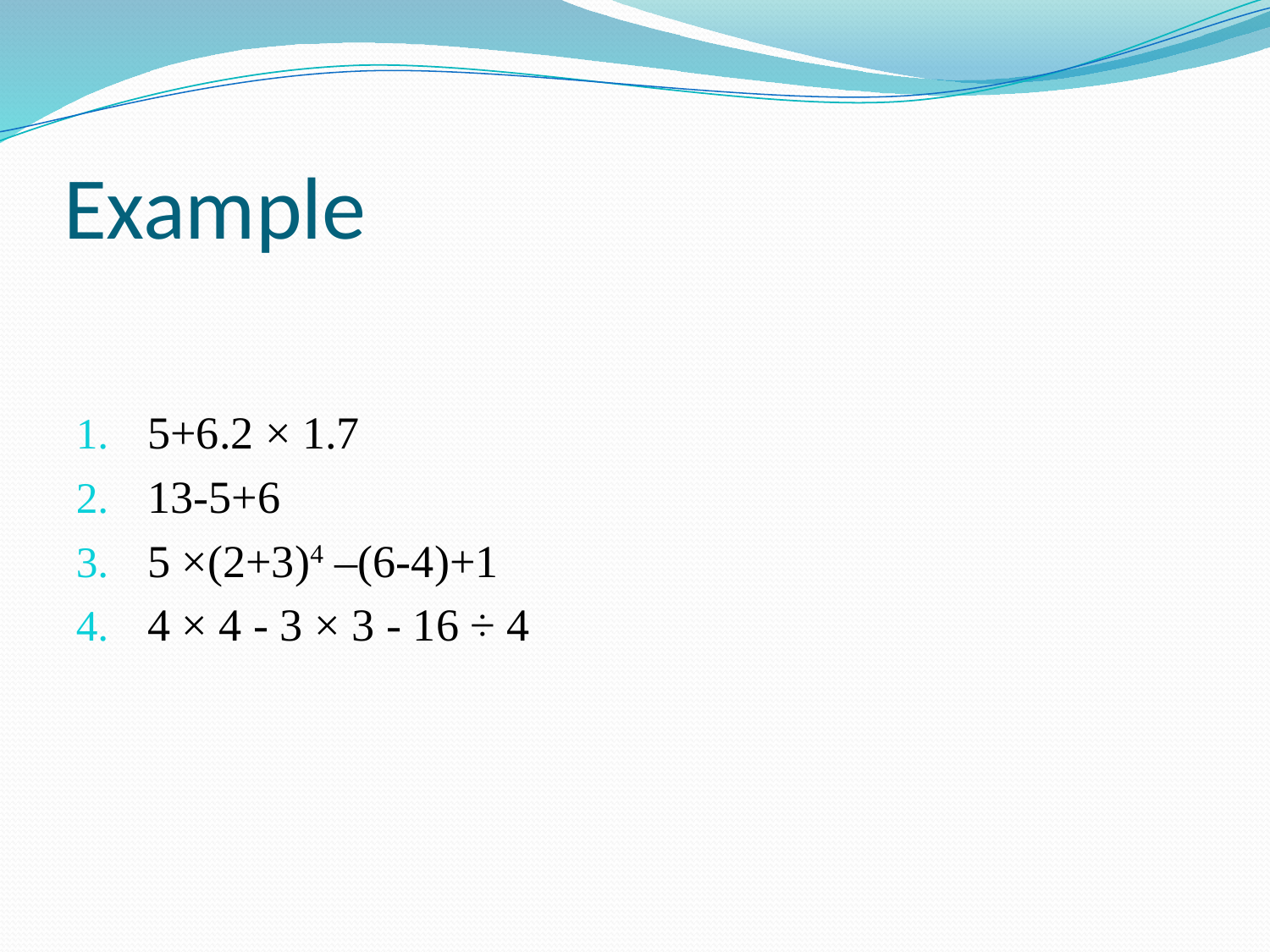

# Example

5+6.2 × 1.7
13-5+6
5 ×(2+3)4 –(6-4)+1
4 × 4 - 3 × 3 - 16 ÷ 4